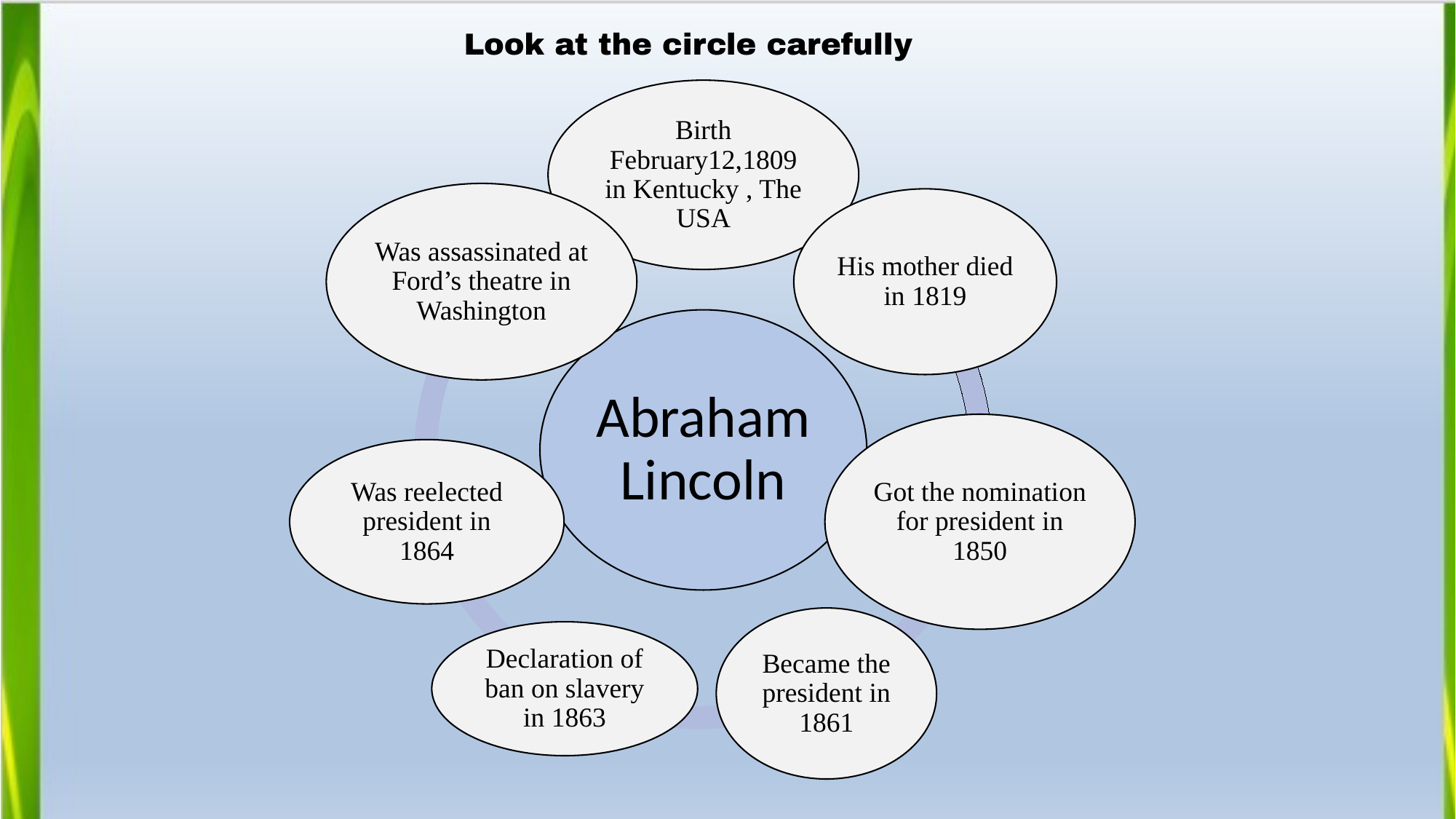

Look at the circle carefully
Abraham Lincoln
Birth February12,1809 in Kentucky , The USA
His mother died in 1819
Got the nomination for president in 1850
Became the president in 1861
Declaration of ban on slavery in 1863
Was reelected president in 1864
Was assassinated at Ford’s theatre in Washington